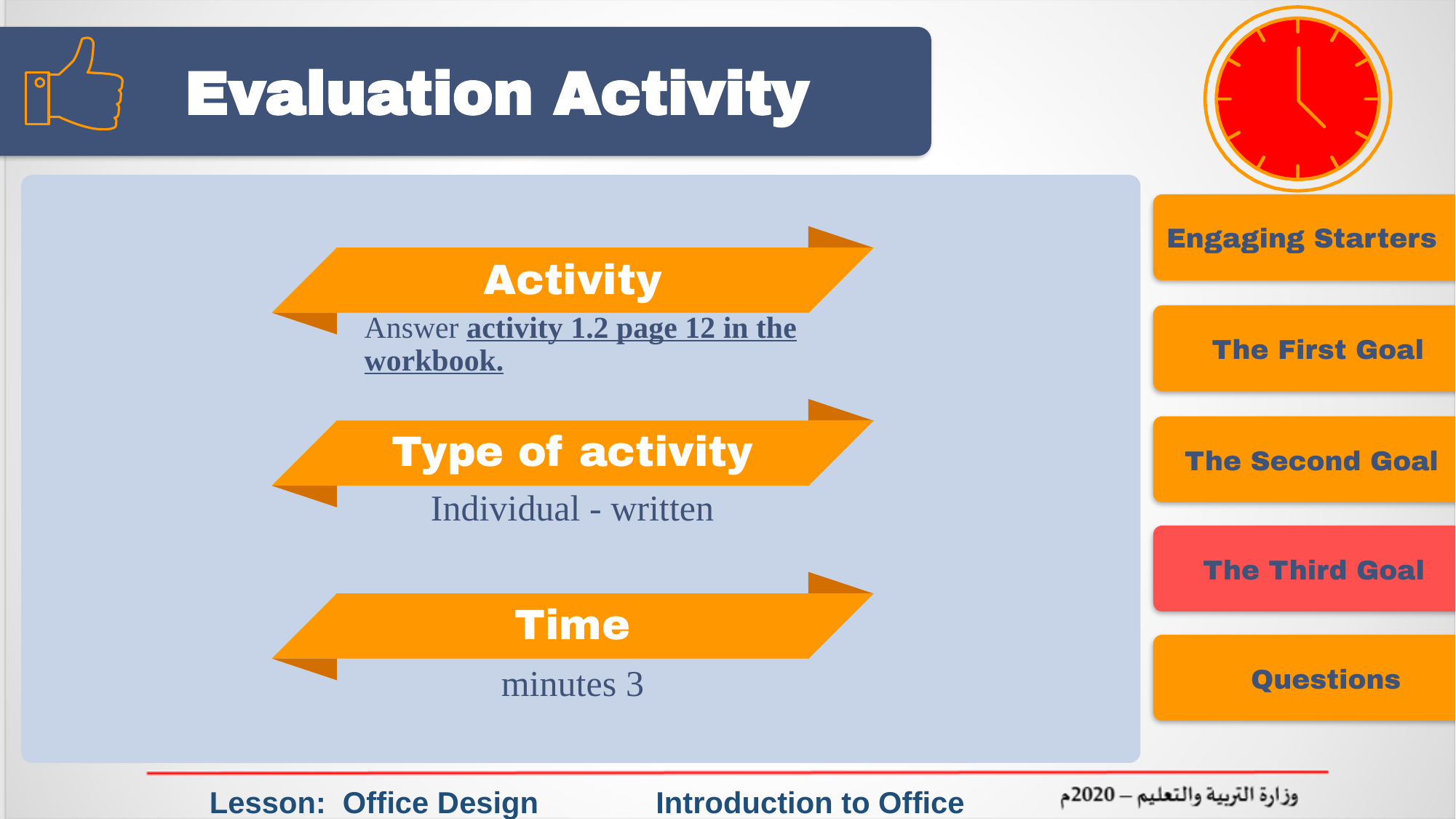

# Evaluation Activity

Engaging Starters

Activity
     The First Goal
Answer activity 1.2 page 12 in the workbook.

  The Second Goal
Type of activity
Individual - written
    The Third Goal

Time
 Questions
3 minutes
                  Lesson:  Office Design              Introduction to Office Management               ادر 111